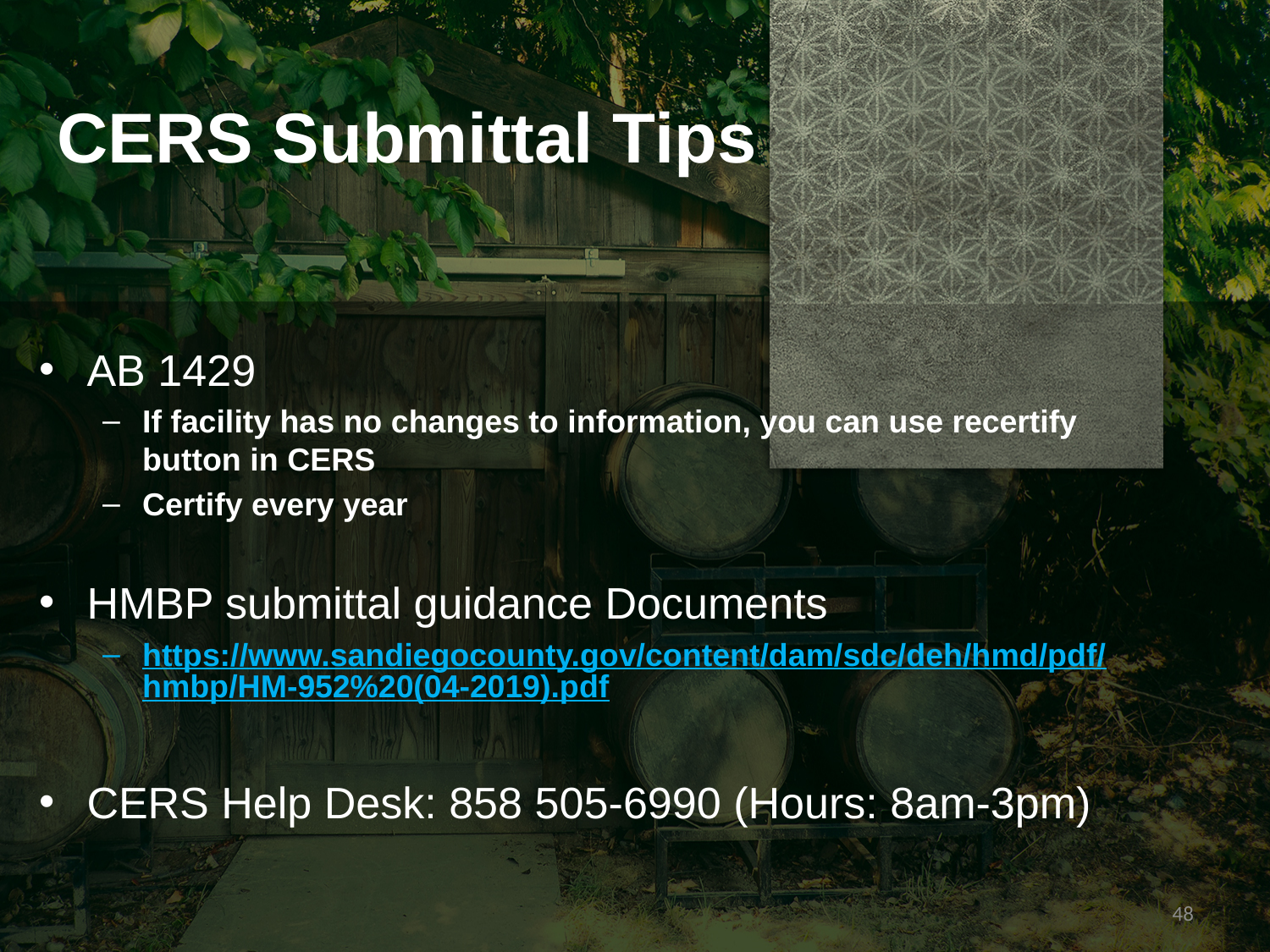

CERS Submittal Tips
AB 1429
If facility has no changes to information, you can use recertify button in CERS
Certify every year

HMBP submittal guidance Documents
https://www.sandiegocounty.gov/content/dam/sdc/deh/hmd/pdf/hmbp/HM-952%20(04-2019).pdf

CERS Help Desk: 858 505-6990 (Hours: 8am-3pm)

48